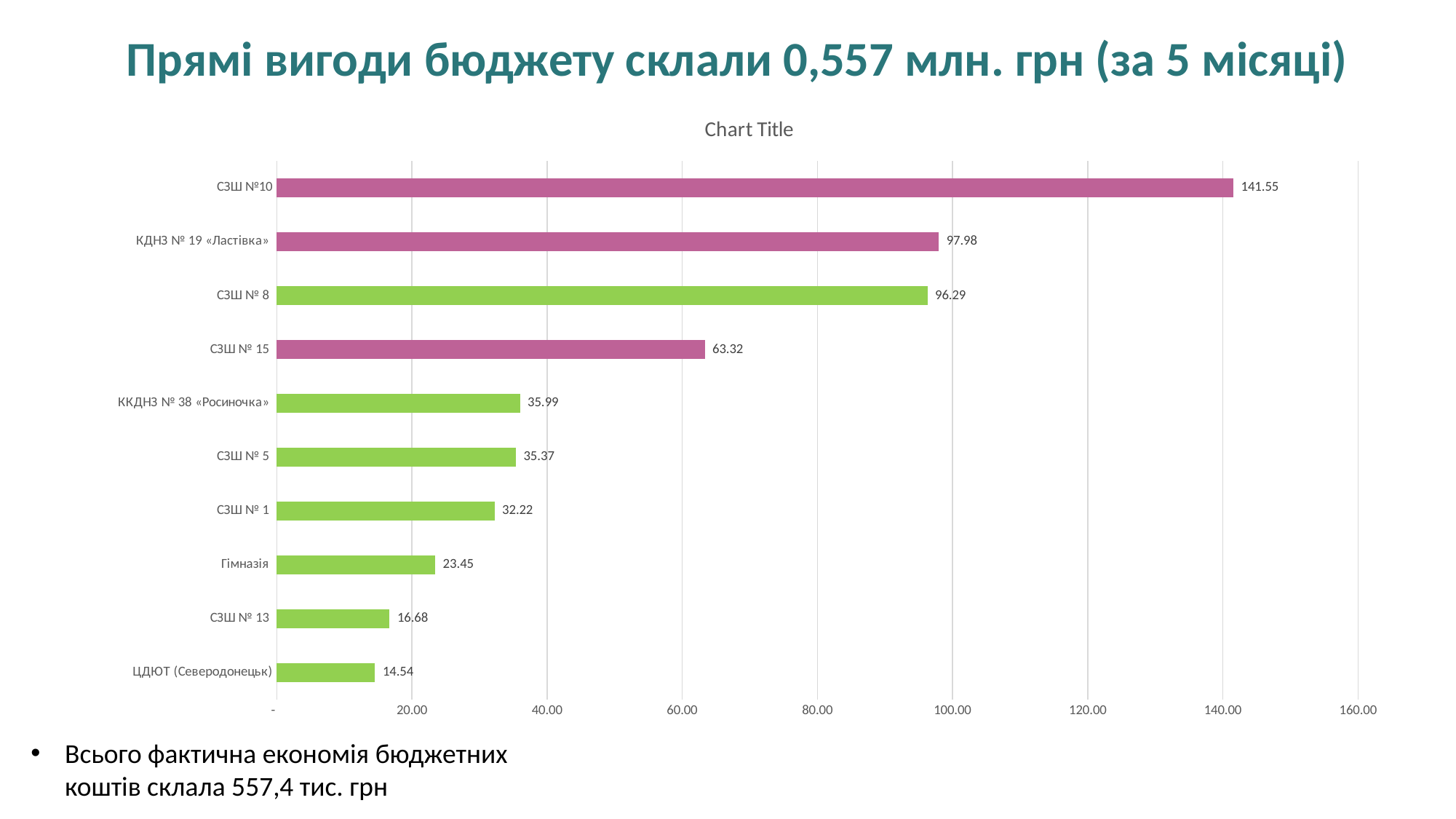

Прямі вигоди бюджету склали 0,557 млн. грн (за 5 місяці)

### Chart:

| Category |  |
|---|---|
| ЦДЮТ (Северодонецьк) | 14.54 |
| СЗШ № 13  | 16.68 |
| Гімназія  | 23.45 |
| СЗШ № 1  | 32.22 |
| СЗШ № 5  | 35.37 |
| ККДНЗ № 38 «Росиночка»  | 35.99 |
| СЗШ № 15  | 63.32 |
| СЗШ № 8  | 96.29 |
| КДНЗ № 19 «Ластівка»  | 97.98 |
| СЗШ №10 | 141.55 |
Всього фактична економія бюджетних коштів склала 557,4 тис. грн